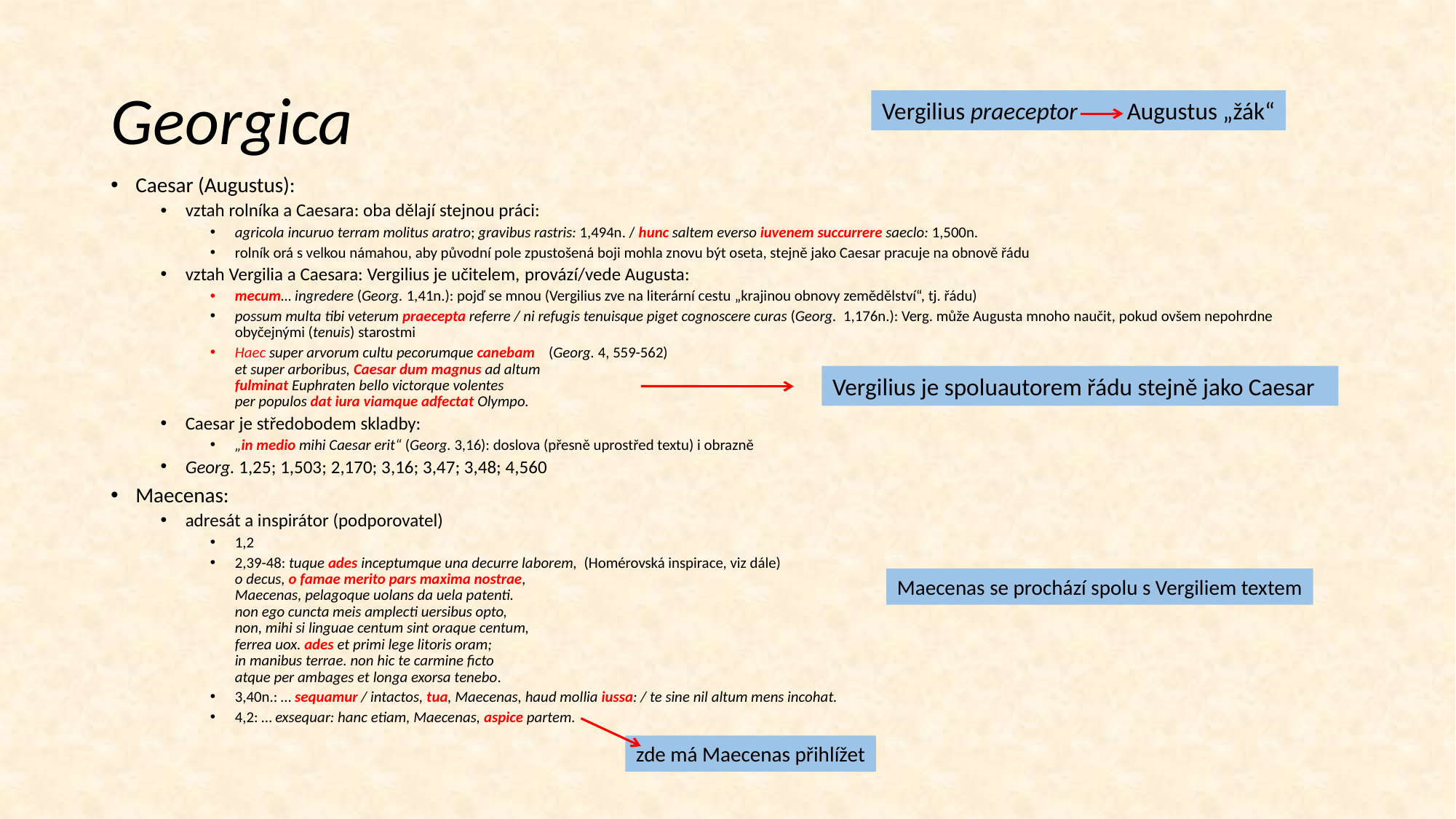

# Georgica
Vergilius praeceptor         Augustus „žák“
Caesar (Augustus):
vztah rolníka a Caesara: oba dělají stejnou práci:
agricola incuruo terram molitus aratro; gravibus rastris: 1,494n. / hunc saltem everso iuvenem succurrere saeclo: 1,500n.
rolník orá s velkou námahou, aby původní pole zpustošená boji mohla znovu být oseta, stejně jako Caesar pracuje na obnově řádu
vztah Vergilia a Caesara: Vergilius je učitelem, provází/vede Augusta:
mecum… ingredere (Georg. 1,41n.): pojď se mnou (Vergilius zve na literární cestu „krajinou obnovy zemědělství“, tj. řádu)
possum multa tibi veterum praecepta referre / ni refugis tenuisque piget cognoscere curas (Georg.  1,176n.): Verg. může Augusta mnoho naučit, pokud ovšem nepohrdne obyčejnými (tenuis) starostmi
Haec super arvorum cultu pecorumque canebam    (Georg. 4, 559-562)
et super arboribus, Caesar dum magnus ad altum
fulminat Euphraten bello victorque volentes
per populos dat iura viamque adfectat Olympo.
Caesar je středobodem skladby:
„in medio mihi Caesar erit“ (Georg. 3,16): doslova (přesně uprostřed textu) i obrazně
Georg. 1,25; 1,503; 2,170; 3,16; 3,47; 3,48; 4,560
Maecenas:
adresát a inspirátor (podporovatel)
1,2
2,39-48: tuque ades inceptumque una decurre laborem,  (Homérovská inspirace, viz dále)
o decus, o famae merito pars maxima nostrae, 
Maecenas, pelagoque uolans da uela patenti.
non ego cuncta meis amplecti uersibus opto,
non, mihi si linguae centum sint oraque centum,
ferrea uox. ades et primi lege litoris oram;
in manibus terrae. non hic te carmine ficto
atque per ambages et longa exorsa tenebo.
3,40n.: … sequamur / intactos, tua, Maecenas, haud mollia iussa: / te sine nil altum mens incohat.
4,2: … exsequar: hanc etiam, Maecenas, aspice partem.

Vergilius je spoluautorem řádu stejně jako Caesar
Maecenas se prochází spolu s Vergiliem textem
zde má Maecenas přihlížet